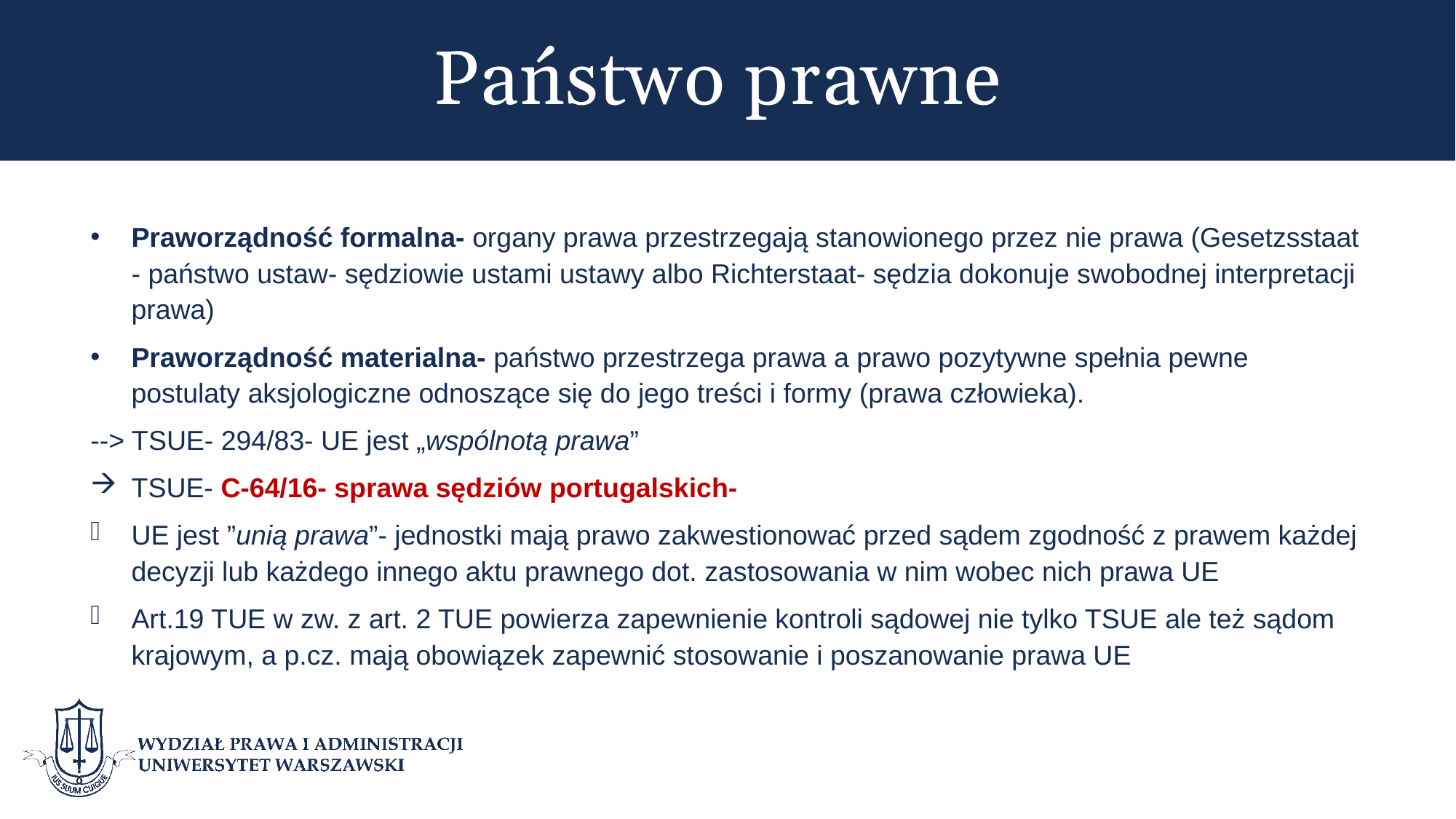

# Państwo prawne
Praworządność formalna- organy prawa przestrzegają stanowionego przez nie prawa (Gesetzsstaat - państwo ustaw- sędziowie ustami ustawy albo Richterstaat- sędzia dokonuje swobodnej interpretacji prawa)
Praworządność materialna- państwo przestrzega prawa a prawo pozytywne spełnia pewne postulaty aksjologiczne odnoszące się do jego treści i formy (prawa człowieka).
--> TSUE- 294/83- UE jest „wspólnotą prawa”
TSUE- C-64/16- sprawa sędziów portugalskich-
UE jest ”unią prawa”- jednostki mają prawo zakwestionować przed sądem zgodność z prawem każdej decyzji lub każdego innego aktu prawnego dot. zastosowania w nim wobec nich prawa UE
Art.19 TUE w zw. z art. 2 TUE powierza zapewnienie kontroli sądowej nie tylko TSUE ale też sądom krajowym, a p.cz. mają obowiązek zapewnić stosowanie i poszanowanie prawa UE